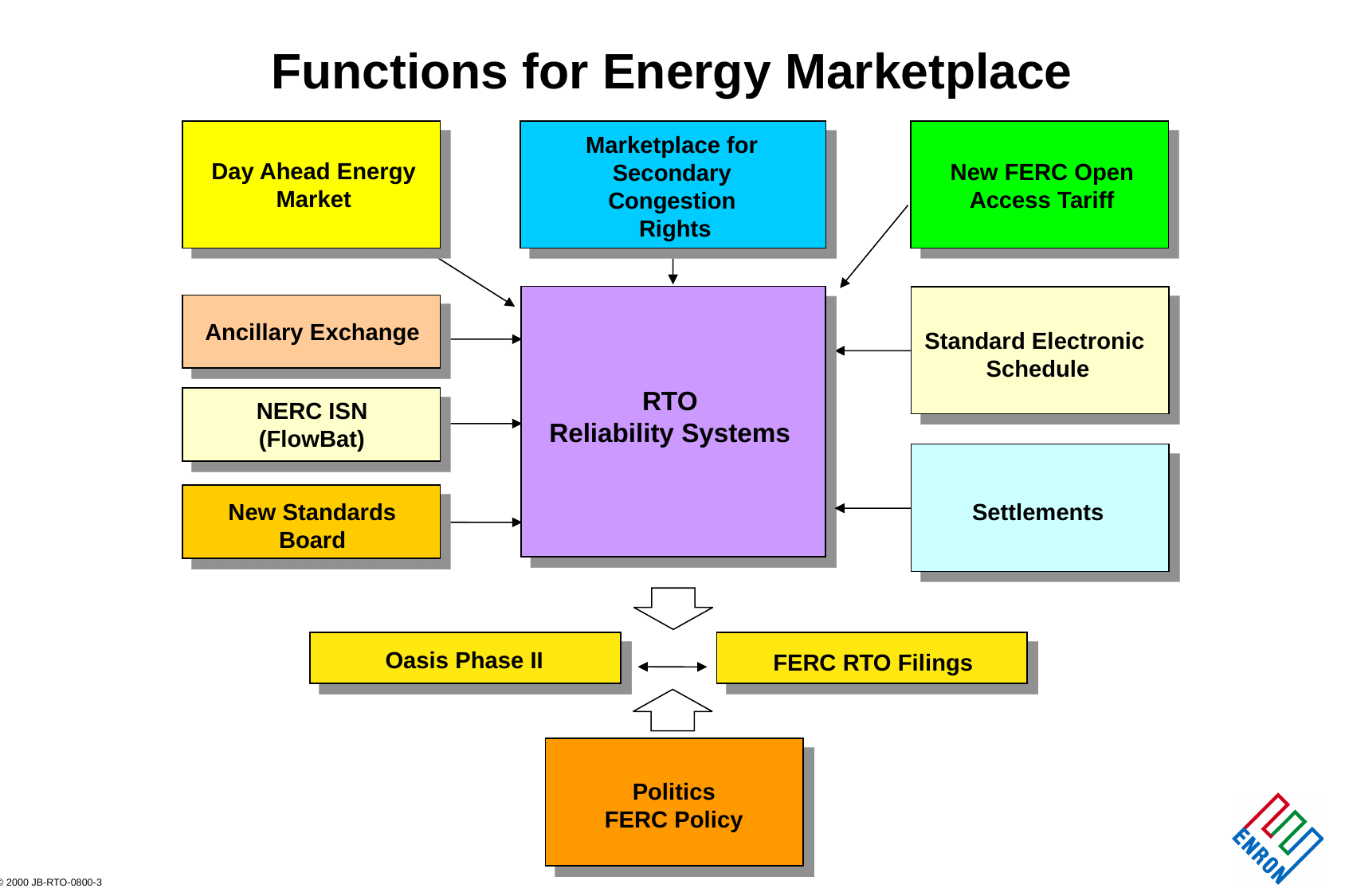

# Functions for Energy Marketplace

Day Ahead Energy
Market

Marketplace for
Secondary
Congestion
 Rights

New FERC Open
Access Tariff

Ancillary Exchange
Standard Electronic
Schedule

RTO
Reliability Systems

NERC ISN
(FlowBat)

Settlements
New Standards
Board

Oasis Phase II
FERC RTO Filings

Politics
FERC Policy